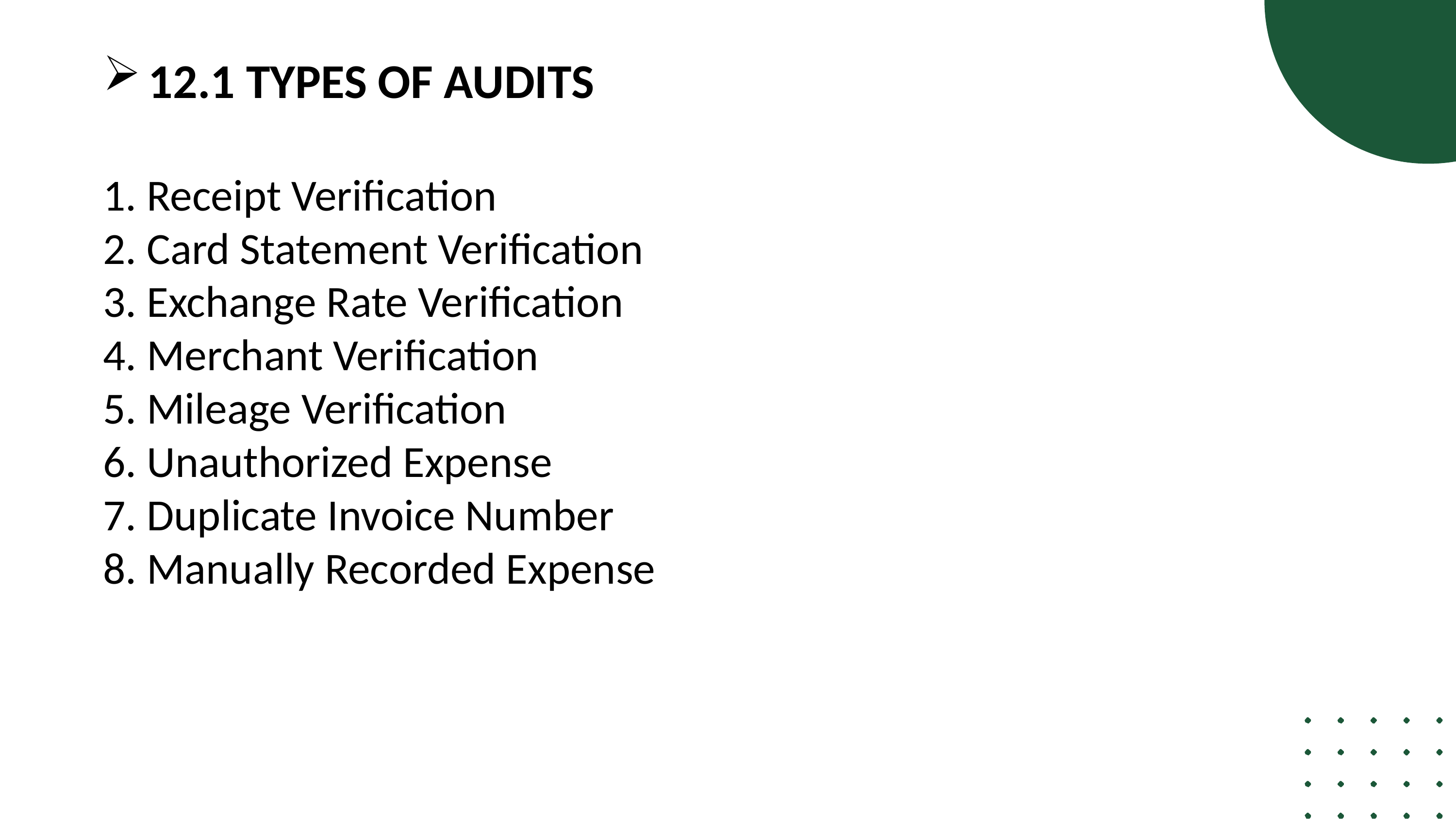

12.1 TYPES OF AUDITS

1. Receipt Verification
2. Card Statement Verification
3. Exchange Rate Verification
4. Merchant Verification
5. Mileage Verification
6. Unauthorized Expense
7. Duplicate Invoice Number
8. Manually Recorded Expense